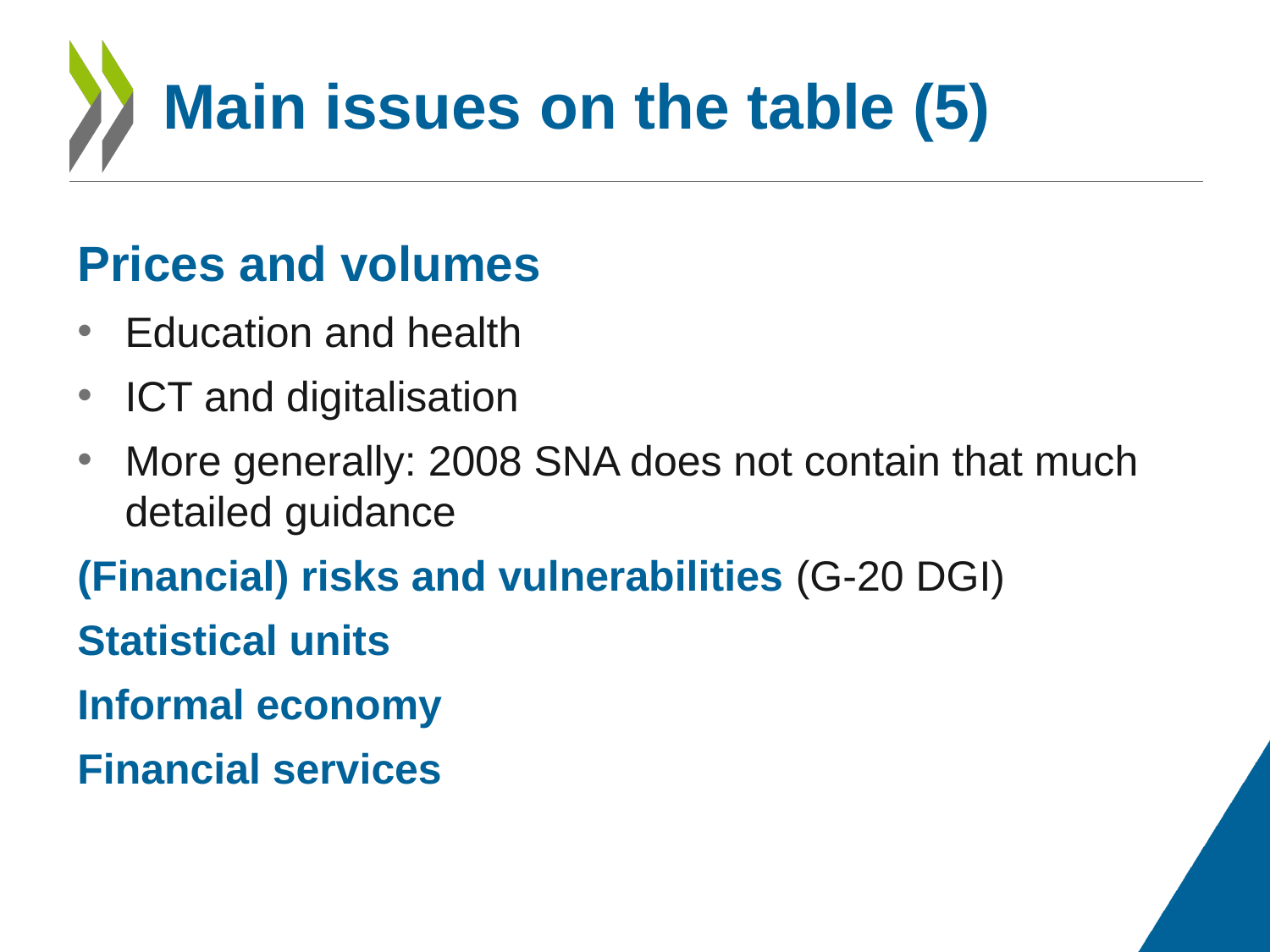

# Main issues on the table (5)
Prices and volumes
Education and health
ICT and digitalisation
More generally: 2008 SNA does not contain that much detailed guidance
(Financial) risks and vulnerabilities (G-20 DGI)
Statistical units
Informal economy
Financial services